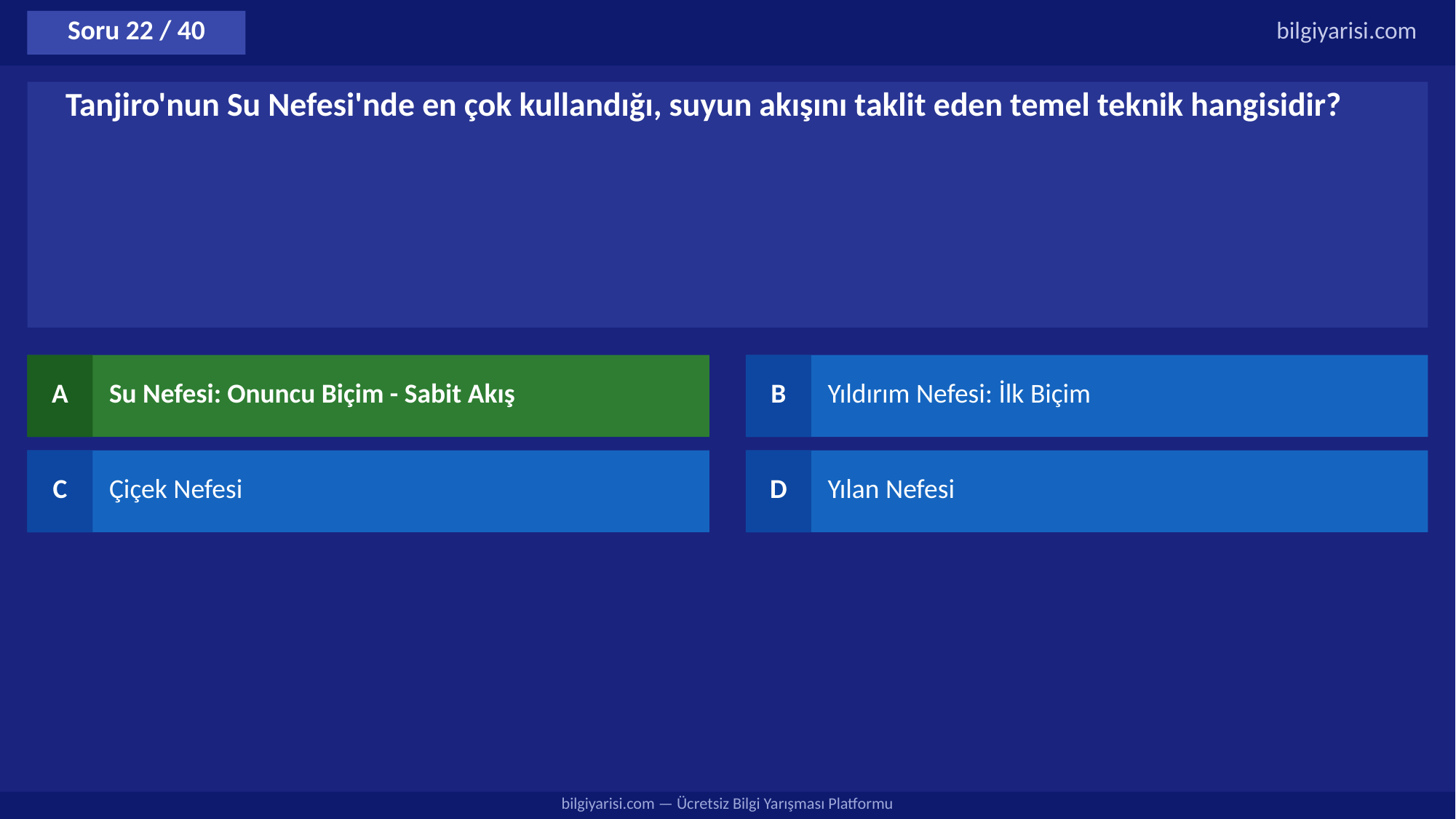

Soru 22 / 40
bilgiyarisi.com

Tanjiro'nun Su Nefesi'nde en çok kullandığı, suyun akışını taklit eden temel teknik hangisidir?

A
Su Nefesi: Onuncu Biçim - Sabit Akış

B
Yıldırım Nefesi: İlk Biçim

C
Çiçek Nefesi

D
Yılan Nefesi
bilgiyarisi.com — Ücretsiz Bilgi Yarışması Platformu